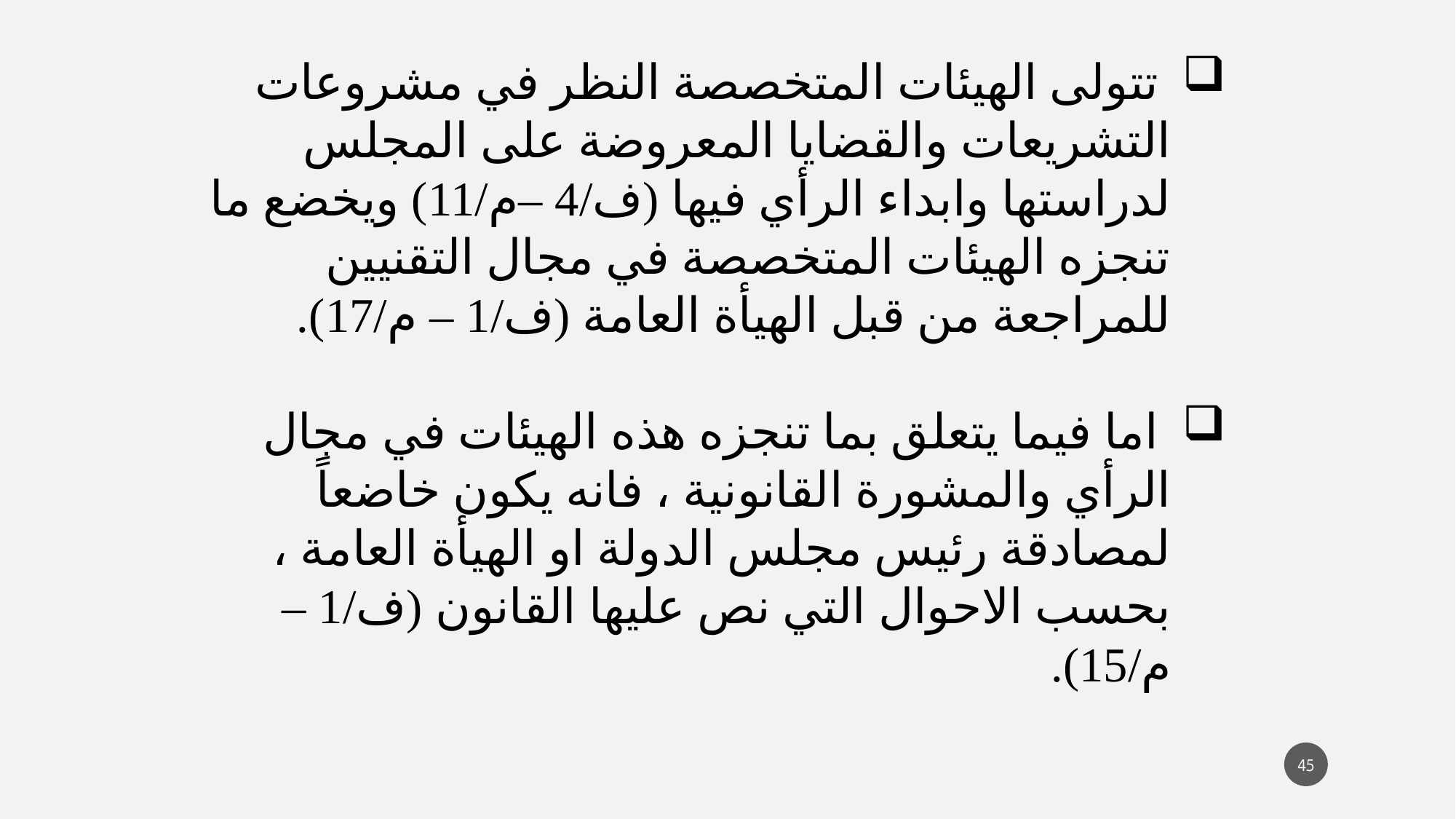

تتولى الهيئات المتخصصة النظر في مشروعات التشريعات والقضايا المعروضة على المجلس لدراستها وابداء الرأي فيها (ف/4 –م/11) ويخضع ما تنجزه الهيئات المتخصصة في مجال التقنيين للمراجعة من قبل الهيأة العامة (ف/1 – م/17).

 اما فيما يتعلق بما تنجزه هذه الهيئات في مجال الرأي والمشورة القانونية ، فانه يكون خاضعاً لمصادقة رئيس مجلس الدولة او الهيأة العامة ، بحسب الاحوال التي نص عليها القانون (ف/1 – م/15).
45